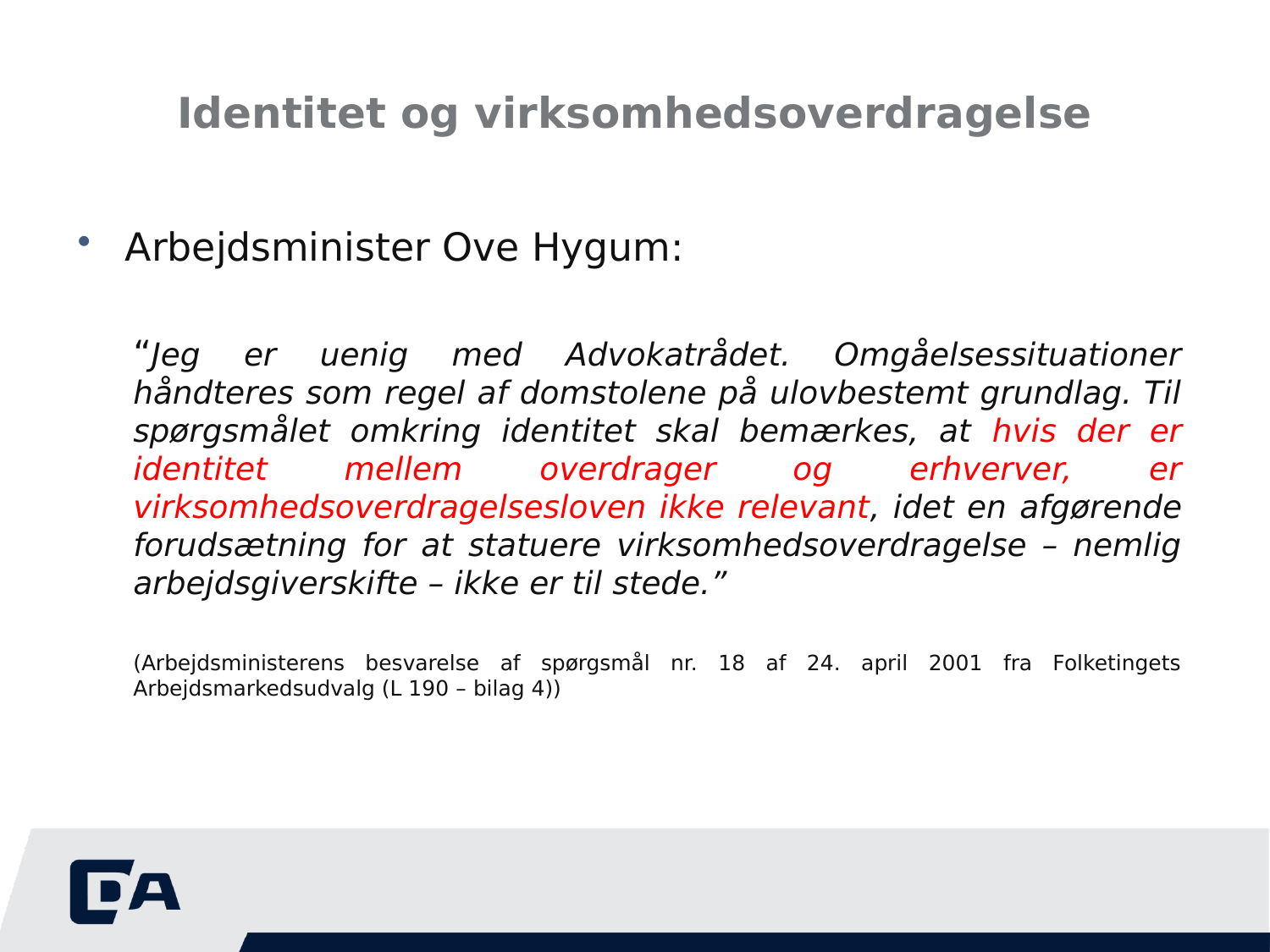

# Identitet og virksomhedsoverdragelse
Arbejdsminister Ove Hygum:

“Jeg er uenig med Advokatrådet. Omgåelsessituationer håndteres som regel af domstolene på ulovbestemt grundlag. Til spørgsmålet omkring identitet skal bemærkes, at hvis der er identitet mellem overdrager og erhverver, er virksomhedsoverdragelsesloven ikke relevant, idet en afgørende forudsætning for at statuere virksomhedsoverdragelse – nemlig arbejdsgiverskifte – ikke er til stede.”

(Arbejdsministerens besvarelse af spørgsmål nr. 18 af 24. april 2001 fra Folketingets Arbejdsmarkedsudvalg (L 190 – bilag 4))